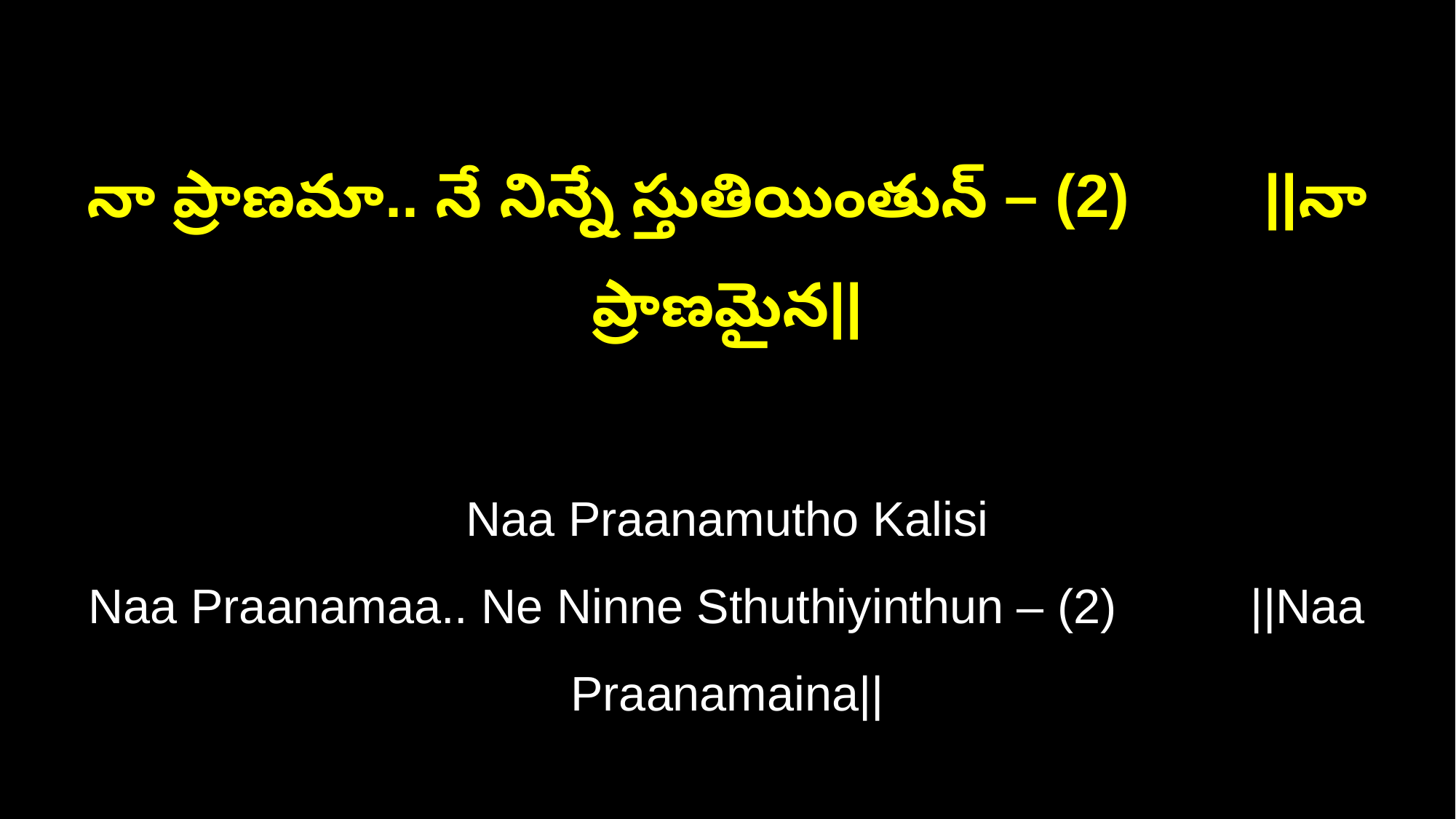

నా ప్రాణమా.. నే నిన్నే స్తుతియింతున్ – (2)        ||నా ప్రాణమైన||
Naa Praanamutho Kalisi
Naa Praanamaa.. Ne Ninne Sthuthiyinthun – (2)          ||Naa Praanamaina||